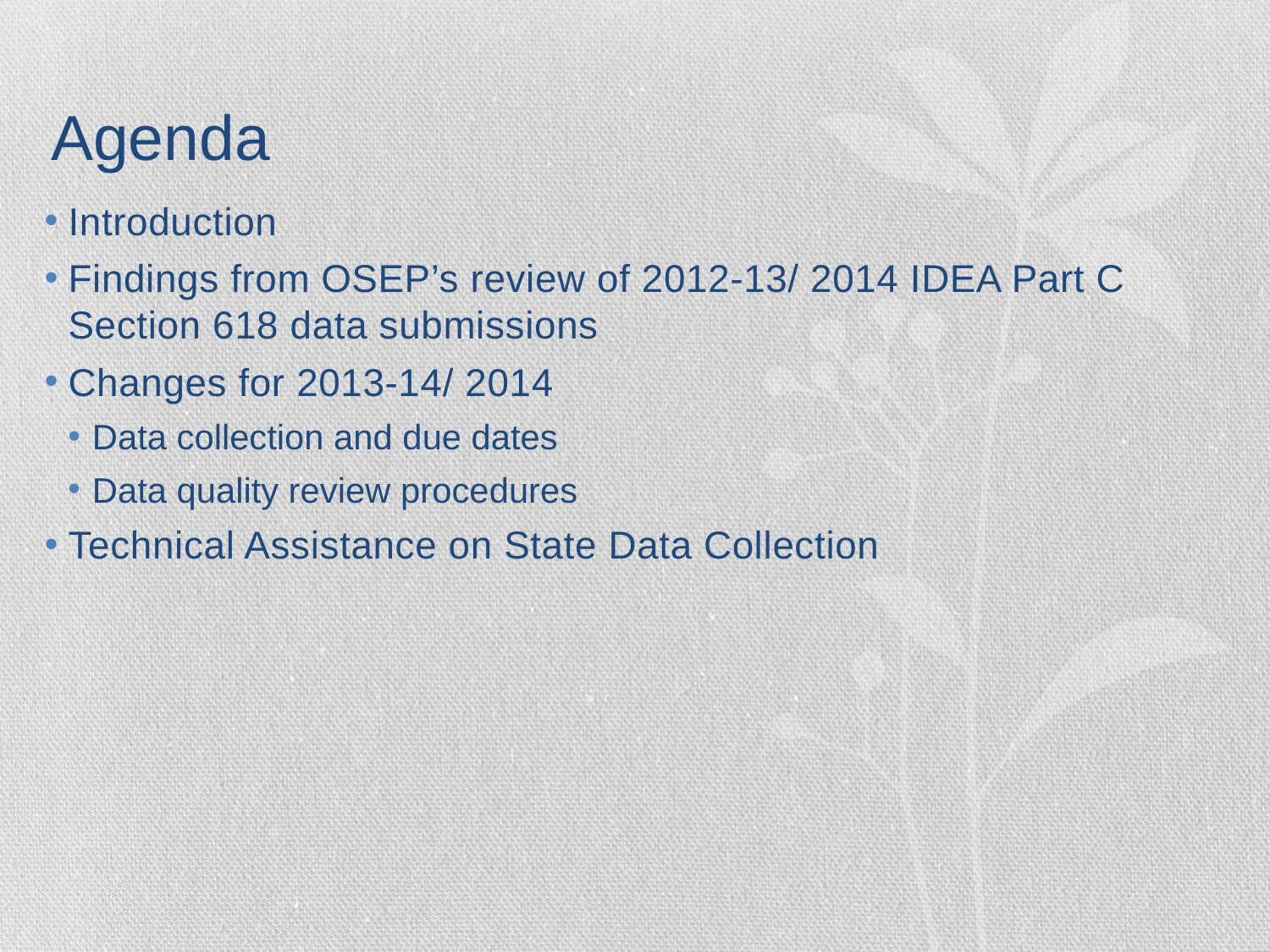

# Agenda
Introduction
Findings from OSEP’s review of 2012-13/ 2014 IDEA Part C Section 618 data submissions
Changes for 2013-14/ 2014
Data collection and due dates
Data quality review procedures
Technical Assistance on State Data Collection